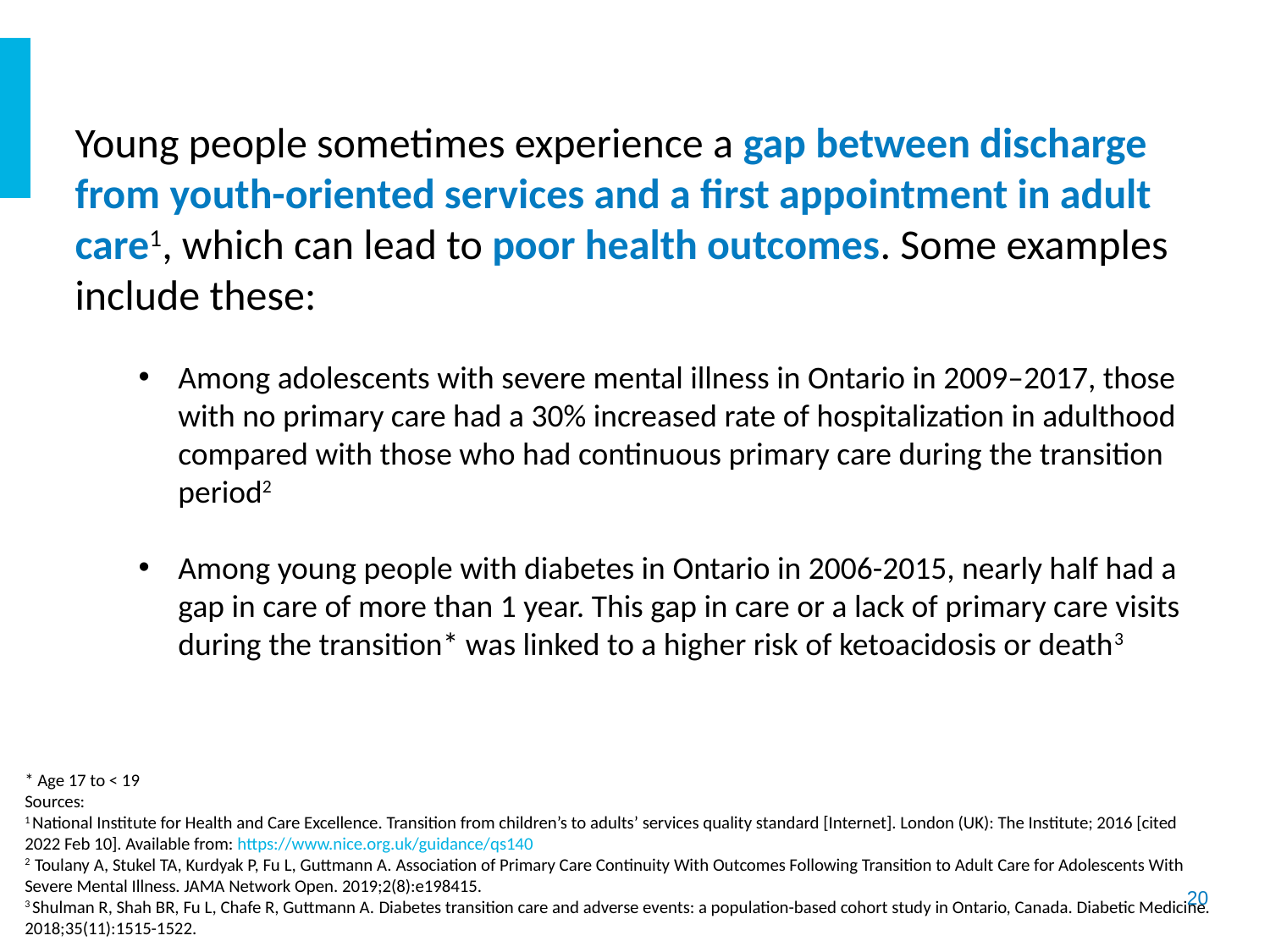

Young people sometimes experience a gap between discharge from youth-oriented services and a first appointment in adult care1, which can lead to poor health outcomes. Some examples include these:

Among adolescents with severe mental illness in Ontario in 2009–2017, those with no primary care had a 30% increased rate of hospitalization in adulthood compared with those who had continuous primary care during the transition period2
Among young people with diabetes in Ontario in 2006-2015, nearly half had a gap in care of more than 1 year. This gap in care or a lack of primary care visits during the transition* was linked to a higher risk of ketoacidosis or death3
* Age 17 to < 19
Sources:
1 National Institute for Health and Care Excellence. Transition from children’s to adults’ services quality standard [Internet]. London (UK): The Institute; 2016 [cited 2022 Feb 10]. Available from: https://www.nice.org.uk/guidance/qs140
2  Toulany A, Stukel TA, Kurdyak P, Fu L, Guttmann A. Association of Primary Care Continuity With Outcomes Following Transition to Adult Care for Adolescents With Severe Mental Illness. JAMA Network Open. 2019;2(8):e198415.
3 Shulman R, Shah BR, Fu L, Chafe R, Guttmann A. Diabetes transition care and adverse events: a population-based cohort study in Ontario, Canada. Diabetic Medicine. 2018;35(11):1515-1522.